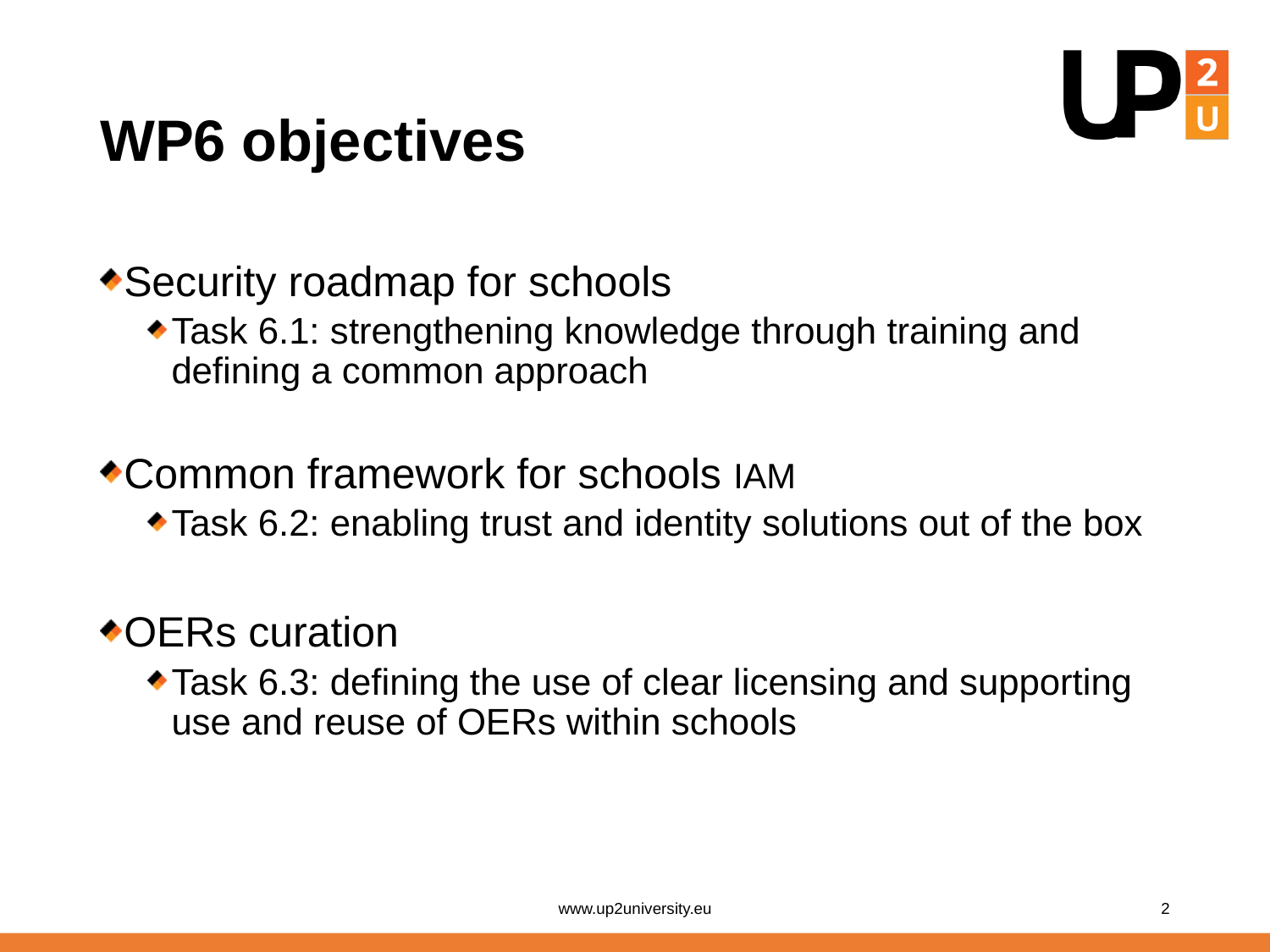

# WP6 objectives
Security roadmap for schools
Task 6.1: strengthening knowledge through training and defining a common approach

Common framework for schools IAM
Task 6.2: enabling trust and identity solutions out of the box

OERs curation
Task 6.3: defining the use of clear licensing and supporting use and reuse of OERs within schools
www.up2university.eu
2